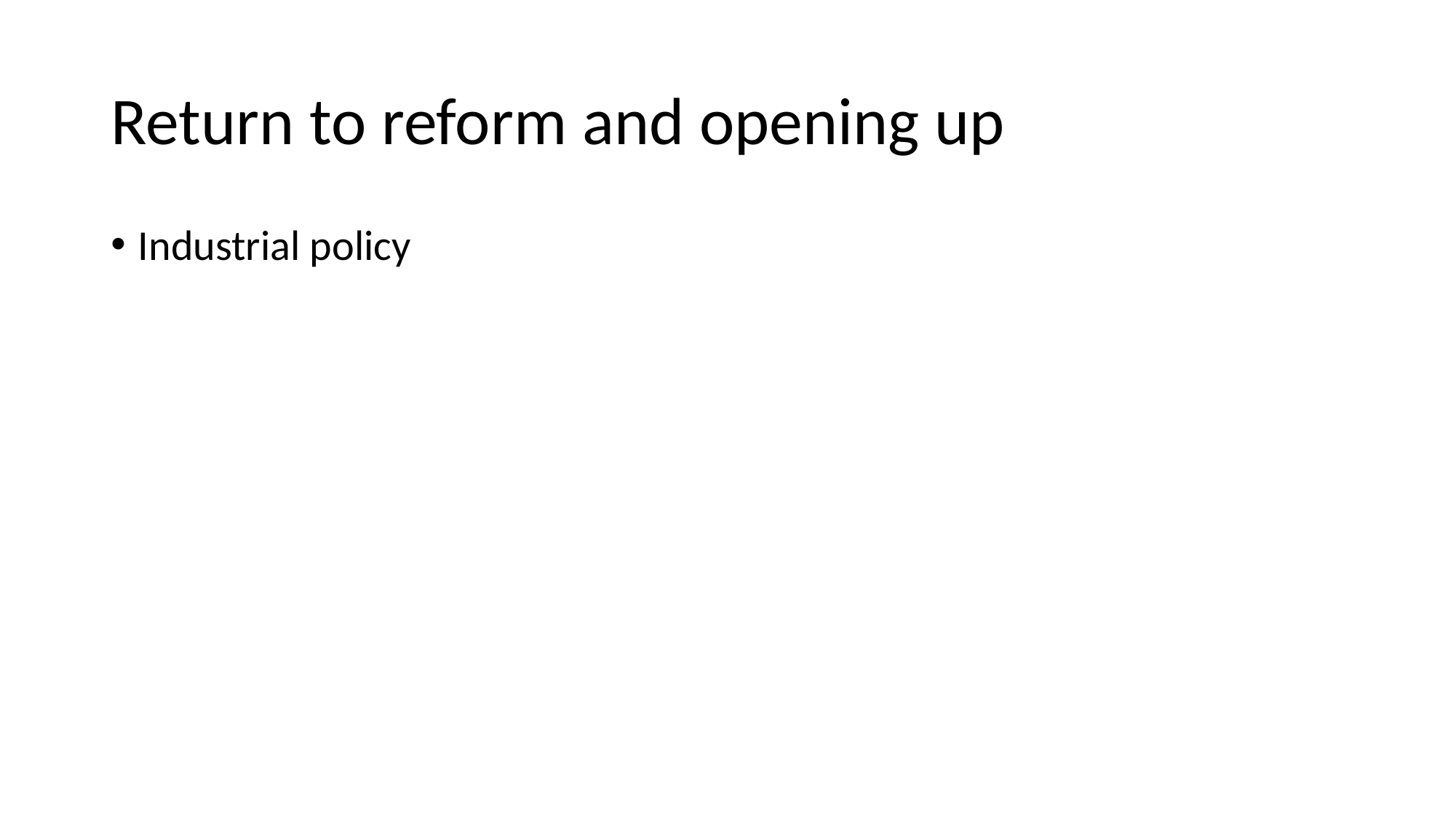

# Return to reform and opening up
Industrial policy